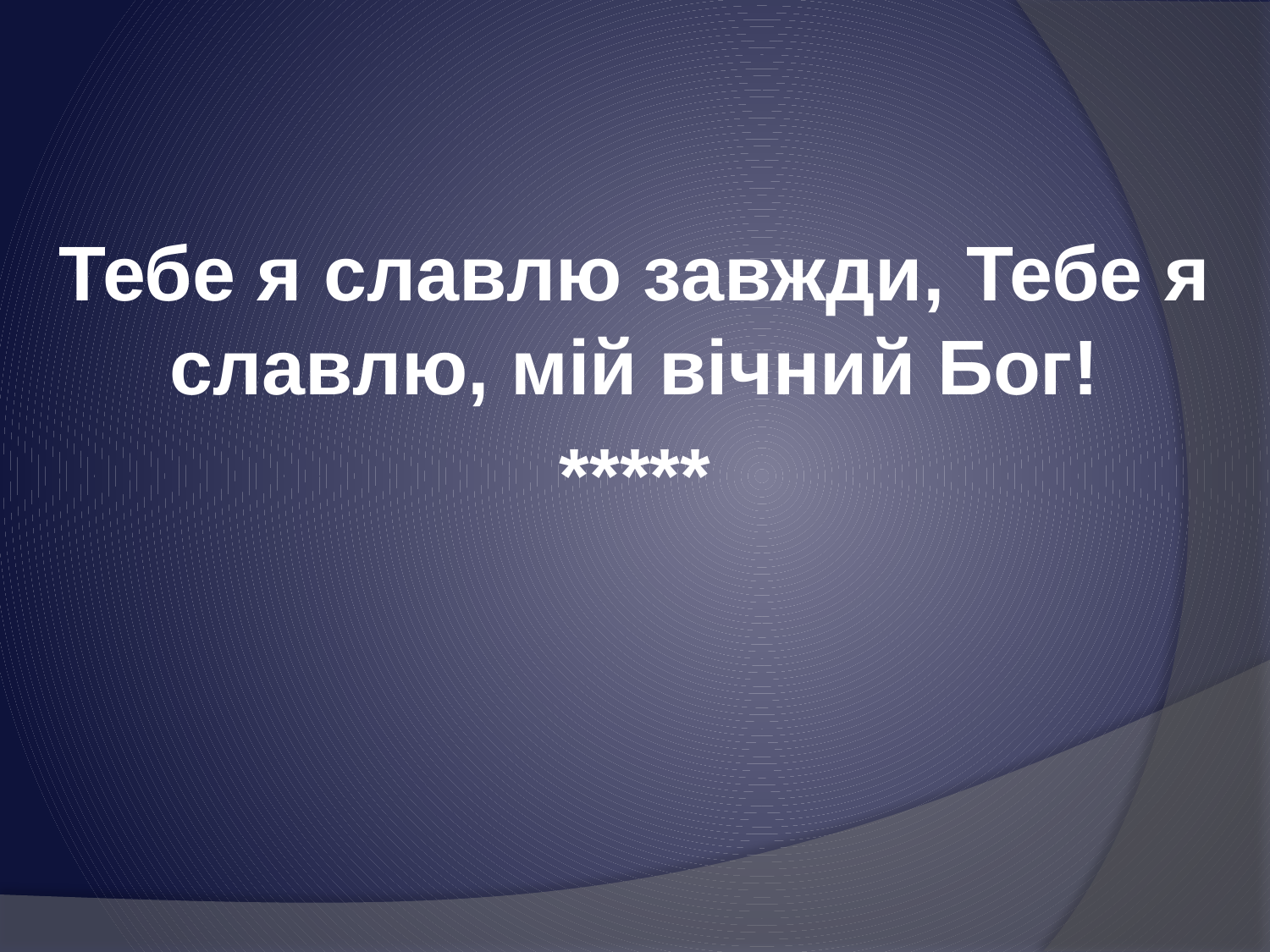

Тебе я славлю завжди, Тебе я славлю, мій вічний Бог!
*****